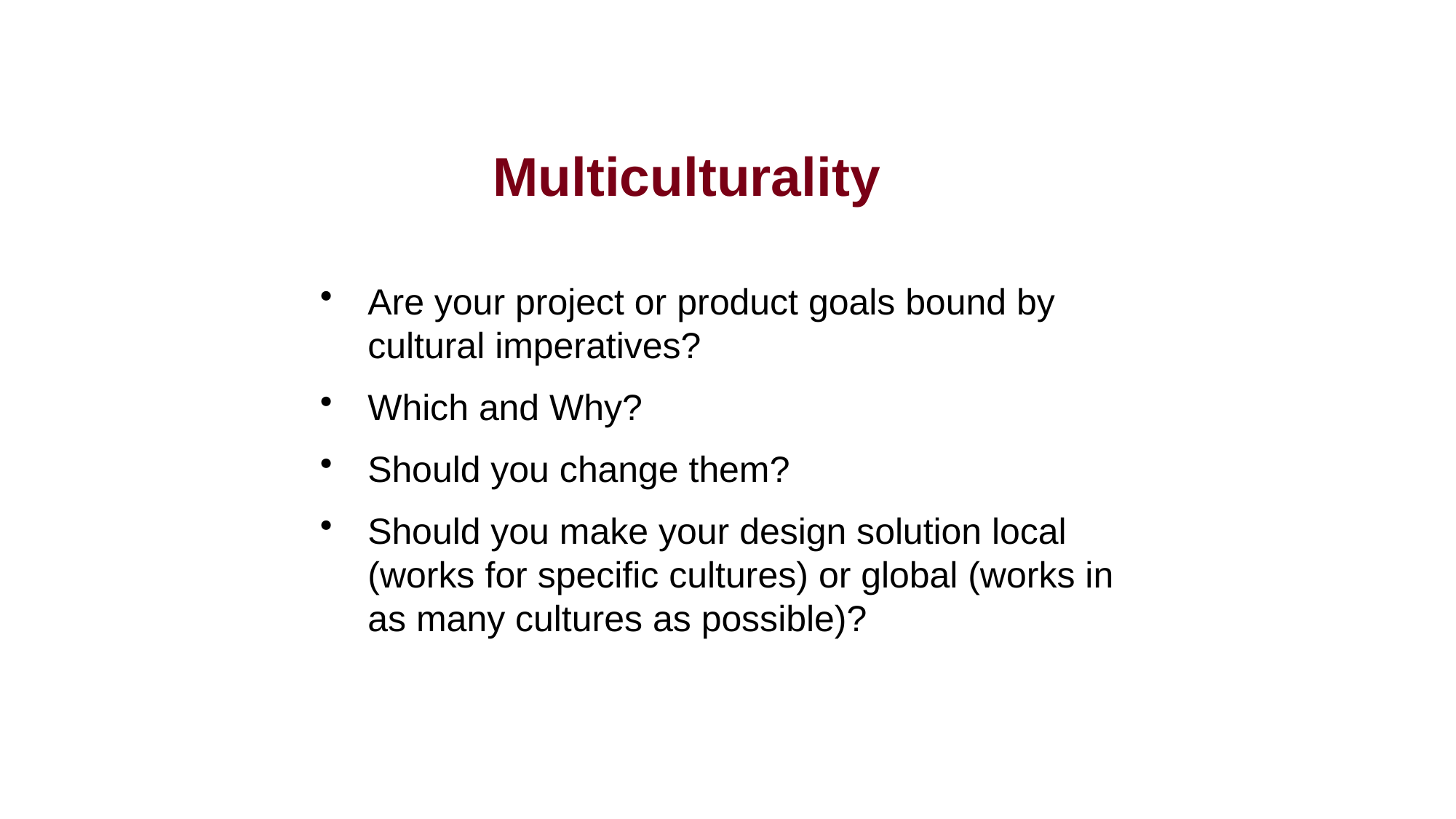

Multiculturality
Are your project or product goals bound by cultural imperatives?
Which and Why?
Should you change them?
Should you make your design solution local (works for specific cultures) or global (works in as many cultures as possible)?